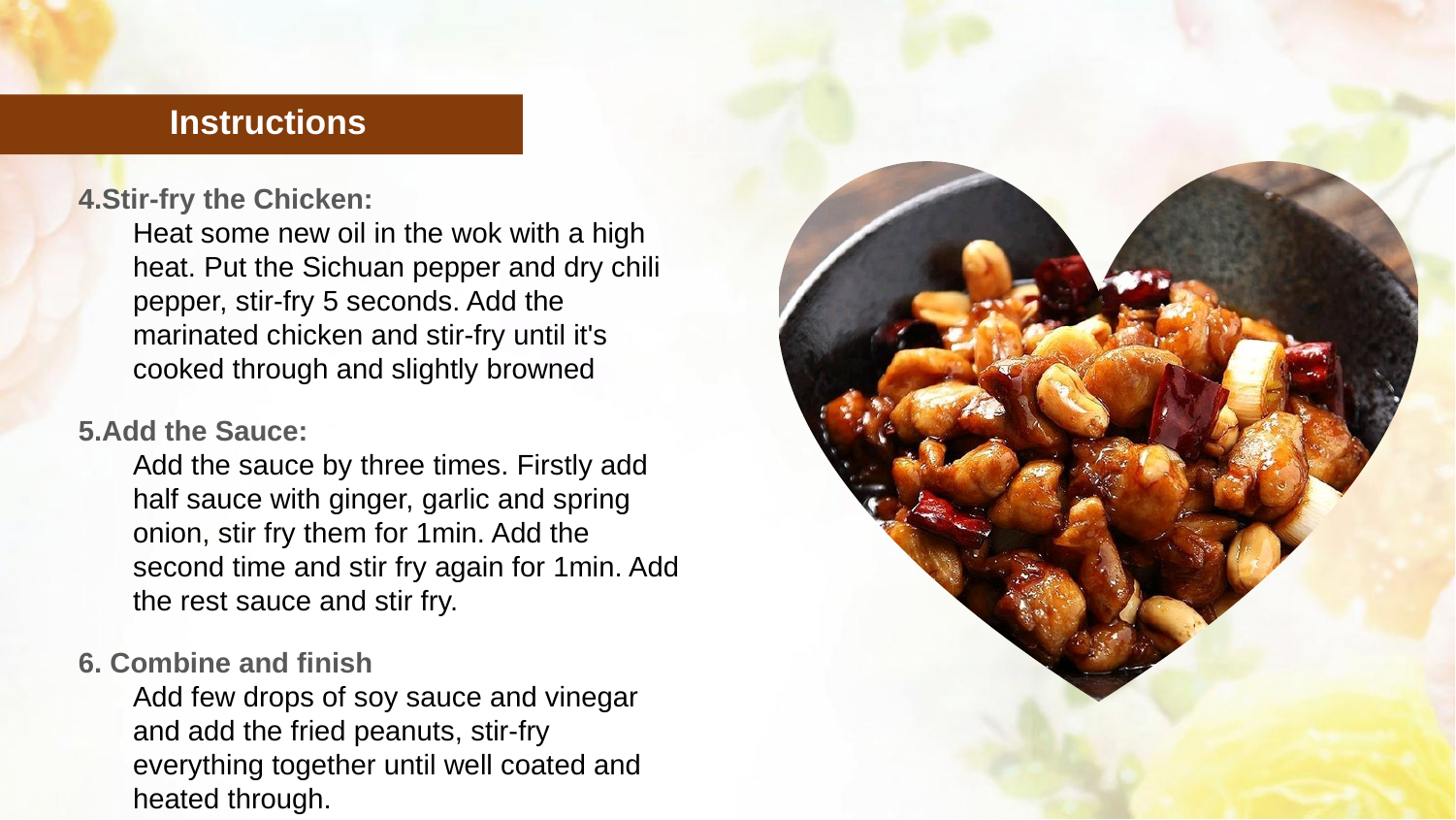

Instructions

4.Stir-fry the Chicken:
Heat some new oil in the wok with a high heat. Put the Sichuan pepper and dry chili pepper, stir-fry 5 seconds. Add the marinated chicken and stir-fry until it's cooked through and slightly browned

5.Add the Sauce:
Add the sauce by three times. Firstly add half sauce with ginger, garlic and spring onion, stir fry them for 1min. Add the second time and stir fry again for 1min. Add the rest sauce and stir fry.

6. Combine and finish
Add few drops of soy sauce and vinegar and add the fried peanuts, stir-fry everything together until well coated and heated through.